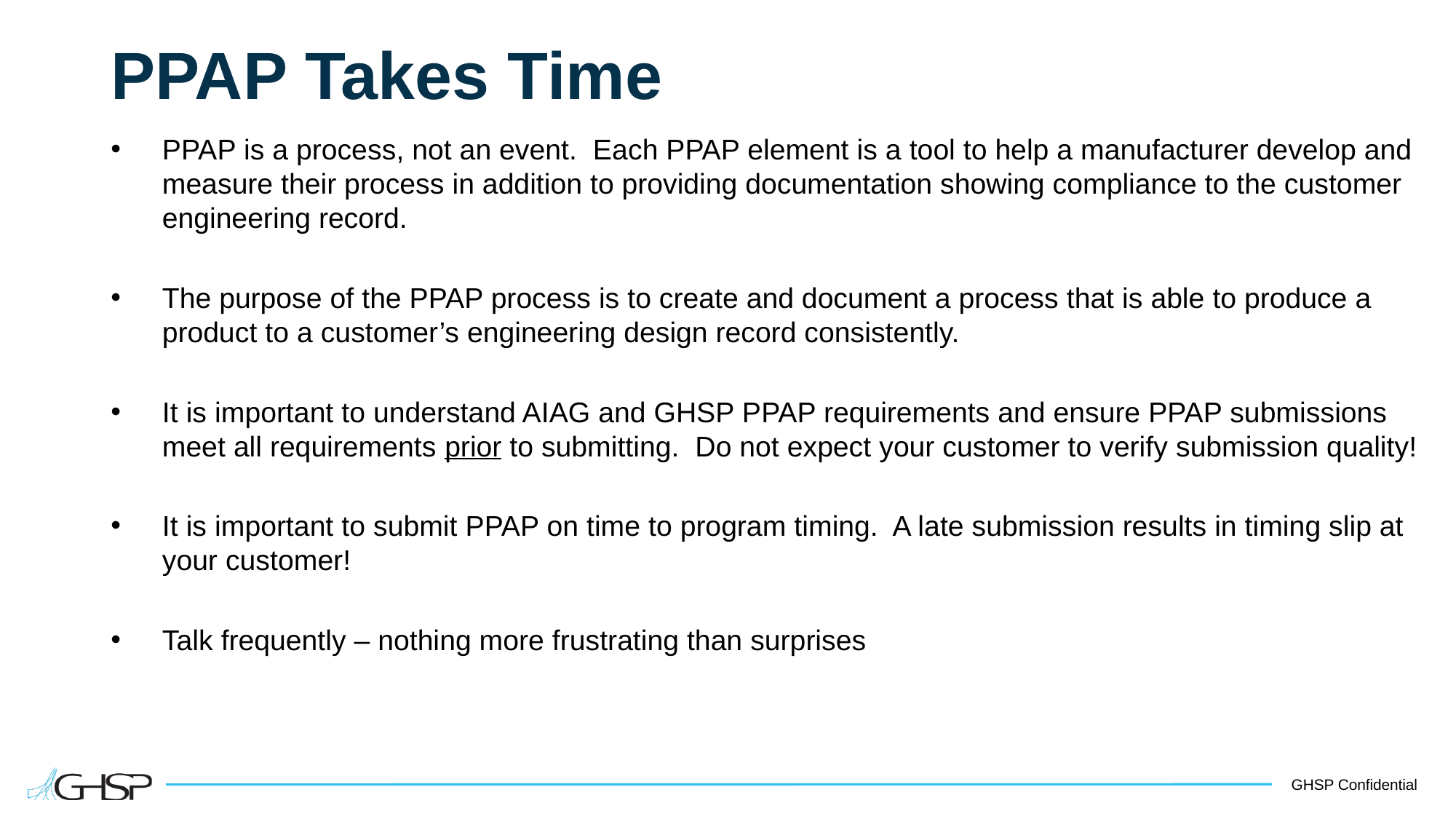

# PPAP Takes Time
PPAP is a process, not an event.  Each PPAP element is a tool to help a manufacturer develop and measure their process in addition to providing documentation showing compliance to the customer engineering record.

The purpose of the PPAP process is to create and document a process that is able to produce a product to a customer’s engineering design record consistently.

It is important to understand AIAG and GHSP PPAP requirements and ensure PPAP submissions meet all requirements prior to submitting.  Do not expect your customer to verify submission quality!

It is important to submit PPAP on time to program timing.  A late submission results in timing slip at your customer!

Talk frequently – nothing more frustrating than surprises